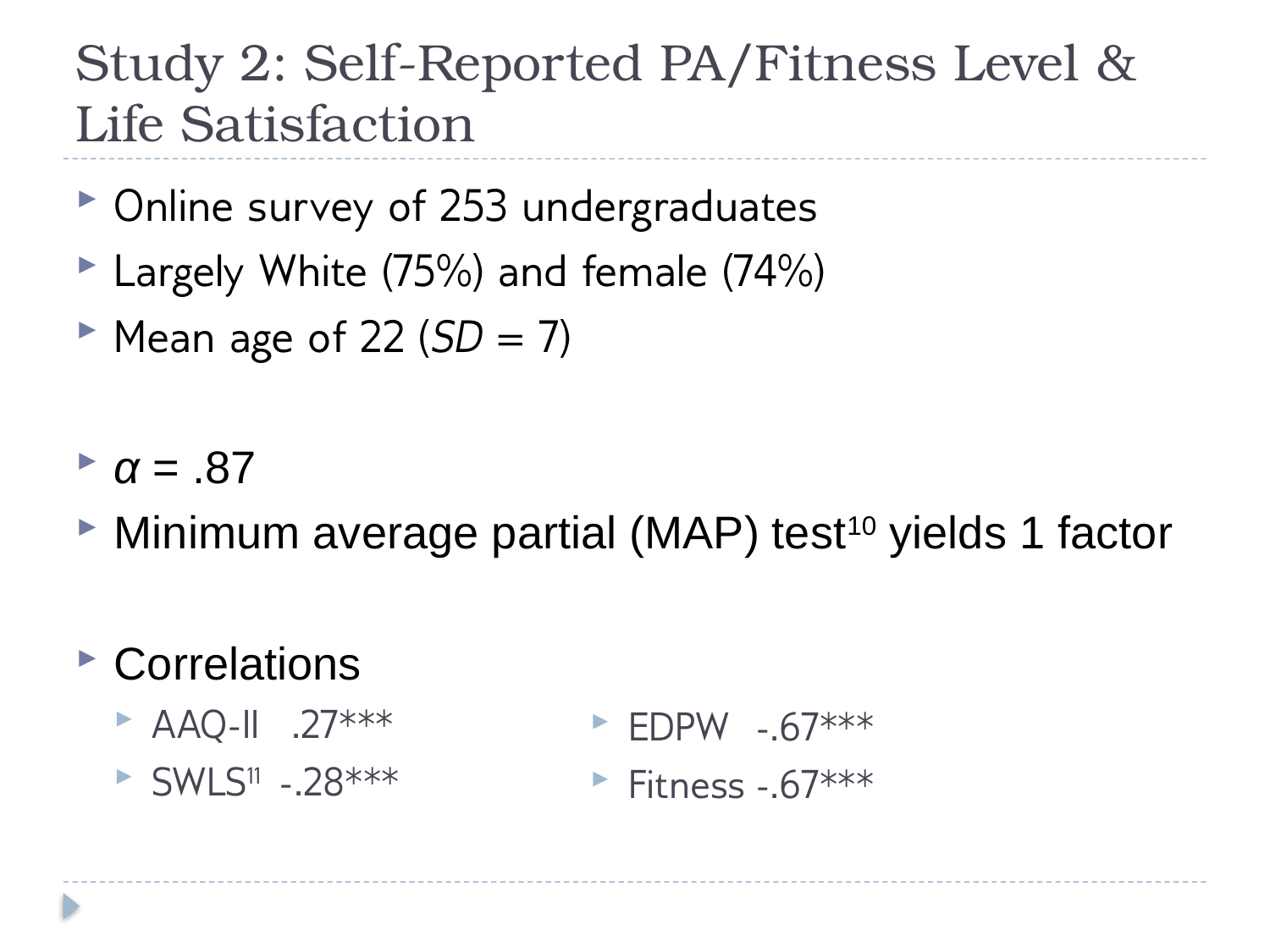

# Study 2: Self-Reported PA/Fitness Level & Life Satisfaction
Online survey of 253 undergraduates
Largely White (75%) and female (74%)
Mean age of 22 (SD = 7)

α = .87
Minimum average partial (MAP) test10 yields 1 factor

Correlations
AAQ-II	 .27***
SWLS11	-.28***
EDPW	-.67***
Fitness	-.67***